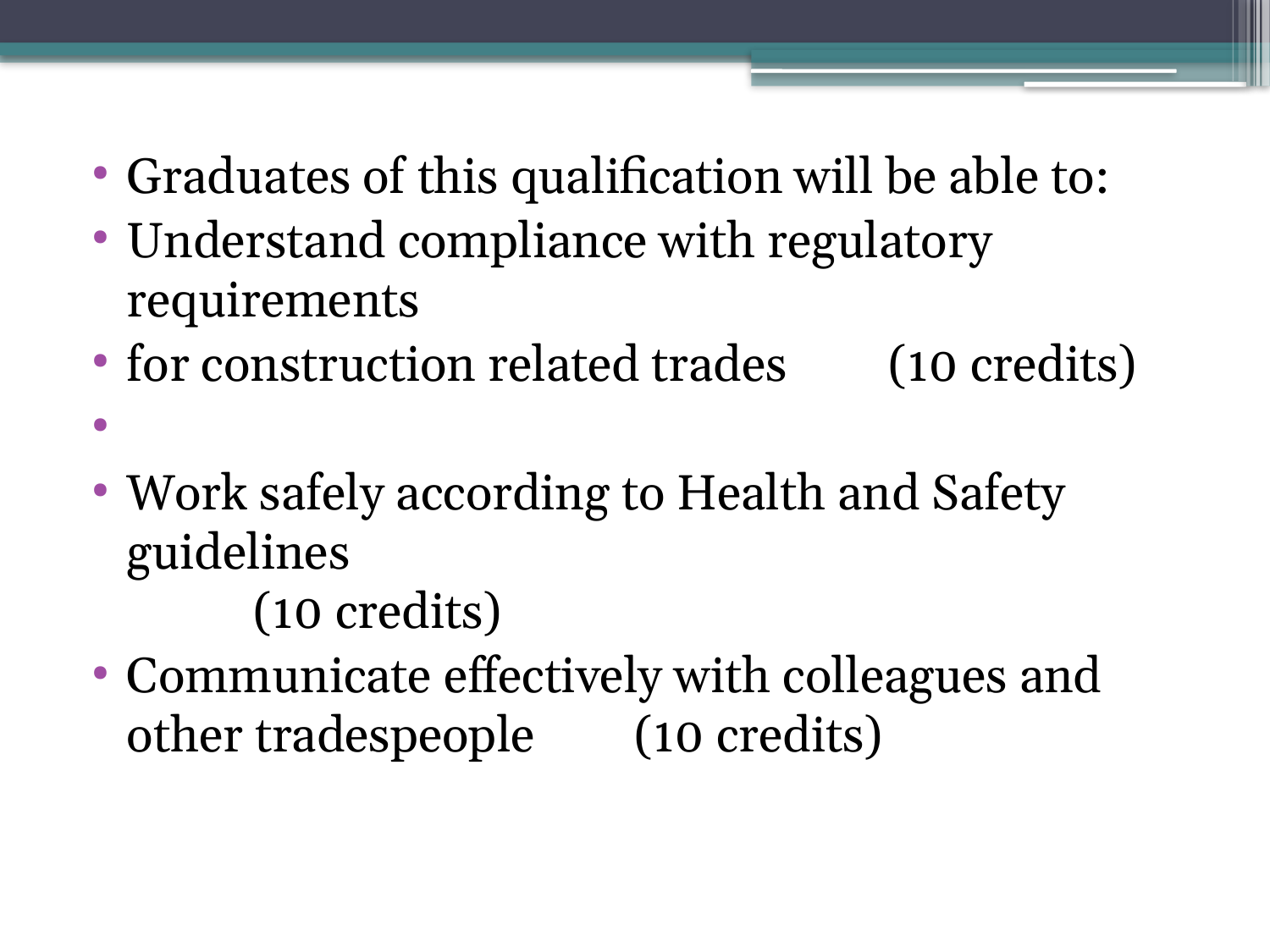

Graduates of this qualification will be able to:
Understand compliance with regulatory requirements
for construction related trades 	(10 credits)

Work safely according to Health and Safety guidelines
	(10 credits)
Communicate effectively with colleagues and other tradespeople 	(10 credits)